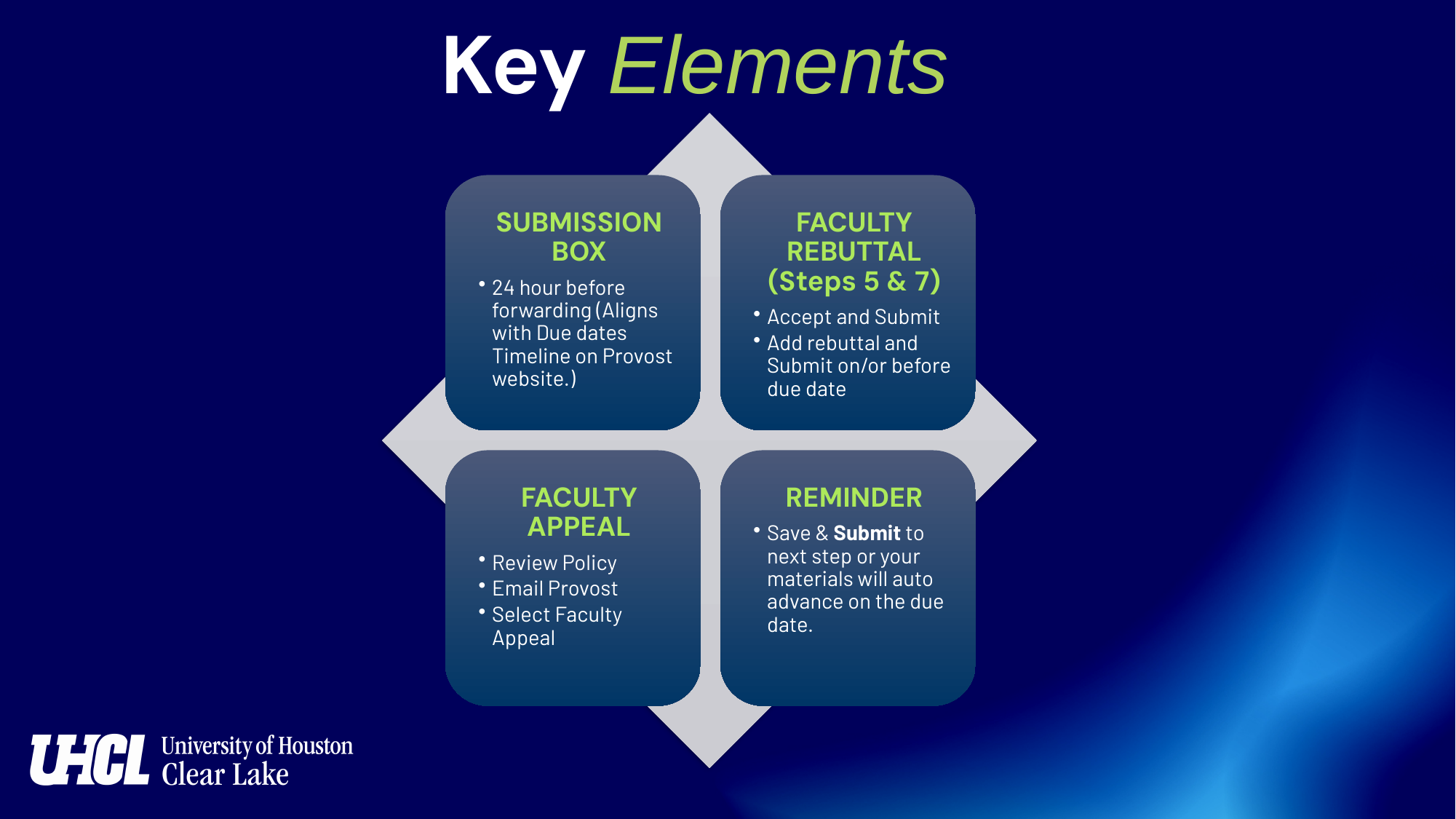

Key Elements
SUBMISSION BOX
24 hour before forwarding (Aligns with Due dates Timeline on Provost website.)
FACULTY REBUTTAL (Steps 5 & 7)
Accept and Submit
Add rebuttal and Submit on/or before due date
FACULTY APPEAL
Review Policy
Email Provost
Select Faculty Appeal
REMINDER
Save & Submit to next step or your materials will auto advance on the due date.